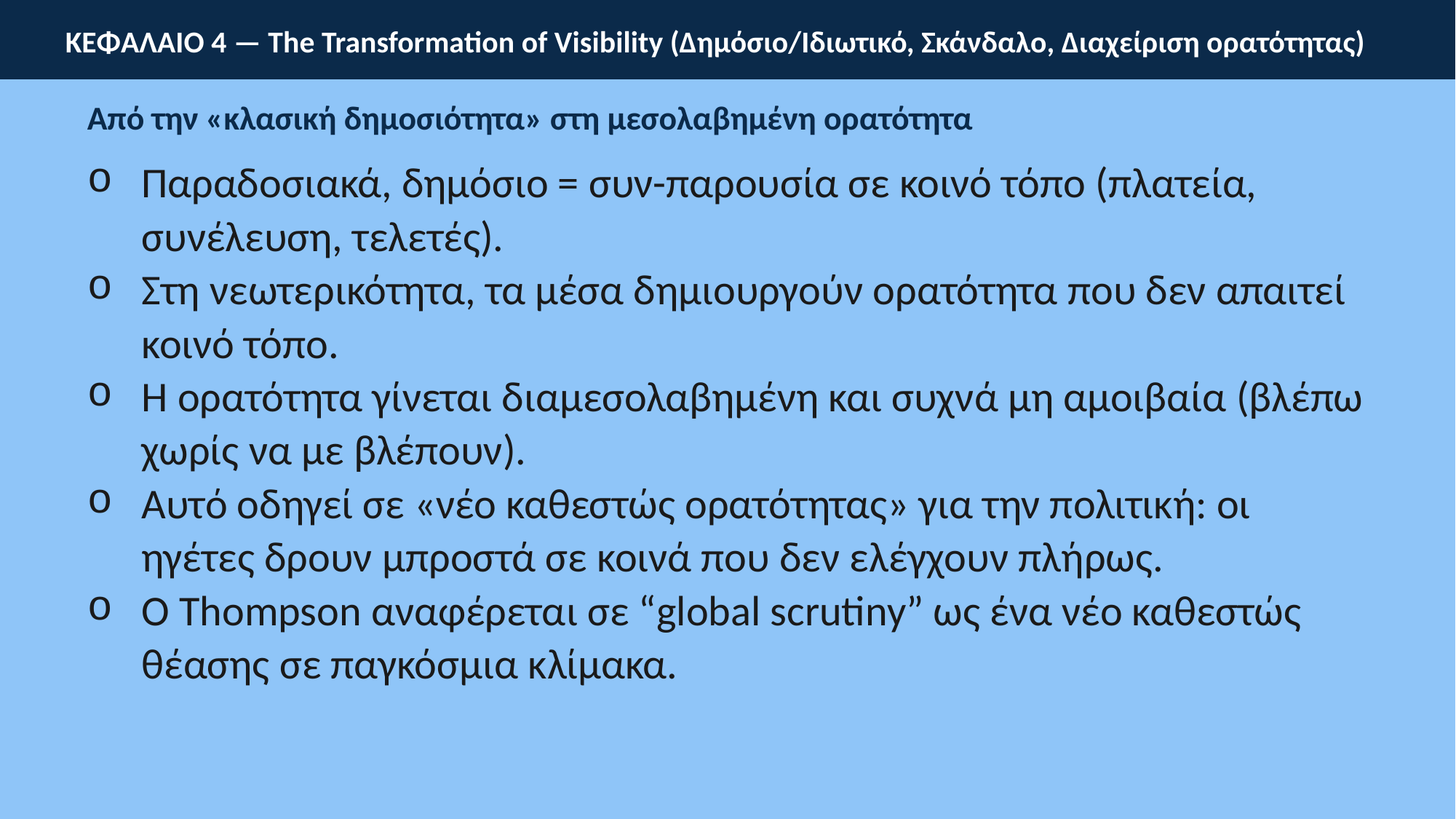

ΚΕΦΑΛΑΙΟ 4 — The Transformation of Visibility (Δημόσιο/Ιδιωτικό, Σκάνδαλο, Διαχείριση ορατότητας)
Από την «κλασική δημοσιότητα» στη μεσολαβημένη ορατότητα
Παραδοσιακά, δημόσιο = συν-παρουσία σε κοινό τόπο (πλατεία, συνέλευση, τελετές).
Στη νεωτερικότητα, τα μέσα δημιουργούν ορατότητα που δεν απαιτεί κοινό τόπο.
Η ορατότητα γίνεται διαμεσολαβημένη και συχνά μη αμοιβαία (βλέπω χωρίς να με βλέπουν).
Αυτό οδηγεί σε «νέο καθεστώς ορατότητας» για την πολιτική: οι ηγέτες δρουν μπροστά σε κοινά που δεν ελέγχουν πλήρως.
Ο Thompson αναφέρεται σε “global scrutiny” ως ένα νέο καθεστώς θέασης σε παγκόσμια κλίμακα.